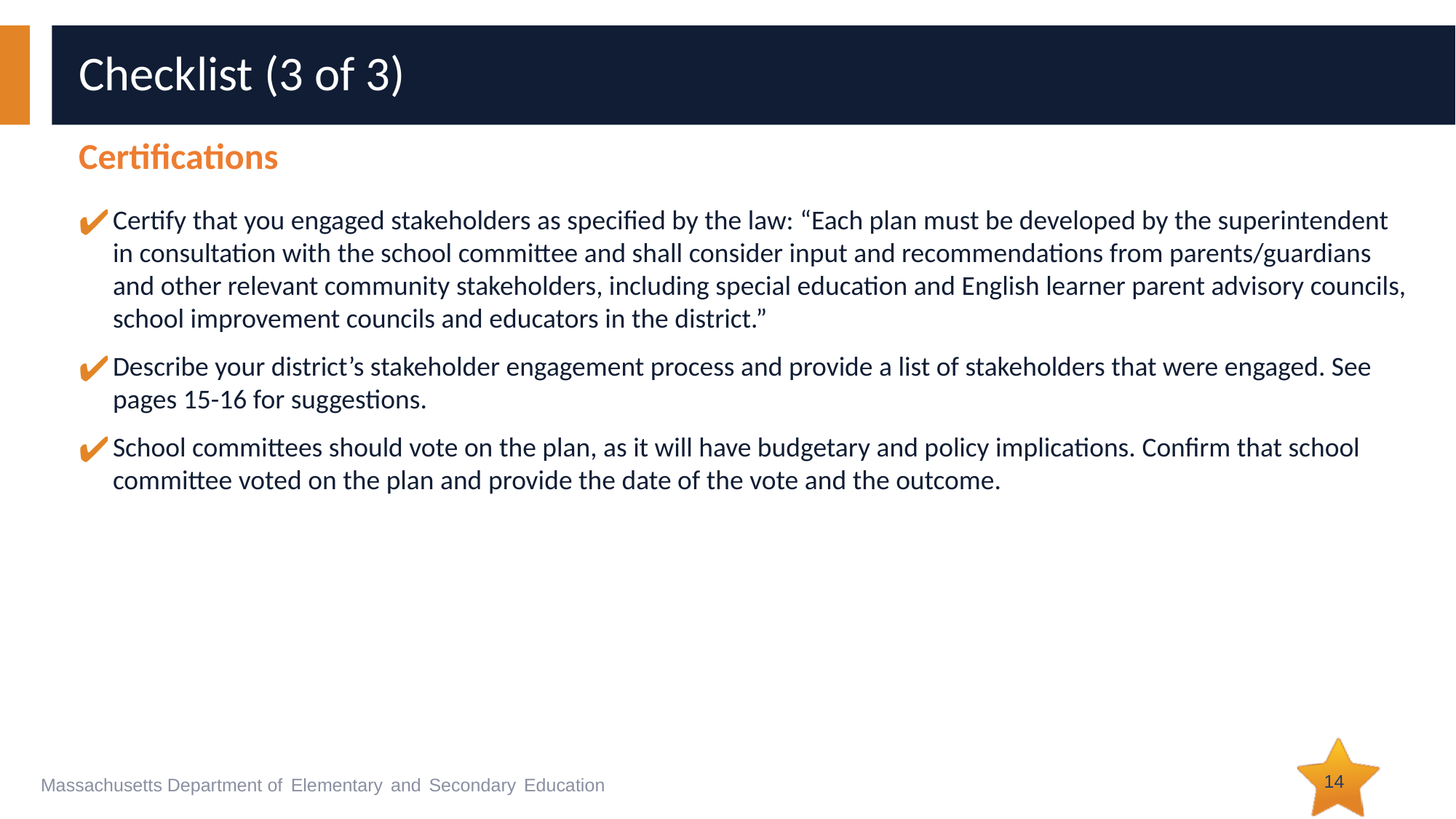

# Checklist (3 of 3)
Certifications
Certify that you engaged stakeholders as specified by the law: “Each plan must be developed by the superintendent in consultation with the school committee and shall consider input and recommendations from parents/guardians and other relevant community stakeholders, including special education and English learner parent advisory councils, school improvement councils and educators in the district.”
Describe your district’s stakeholder engagement process and provide a list of stakeholders that were engaged. See pages 15-16 for suggestions.
School committees should vote on the plan, as it will have budgetary and policy implications. Confirm that school committee voted on the plan and provide the date of the vote and the outcome.
14